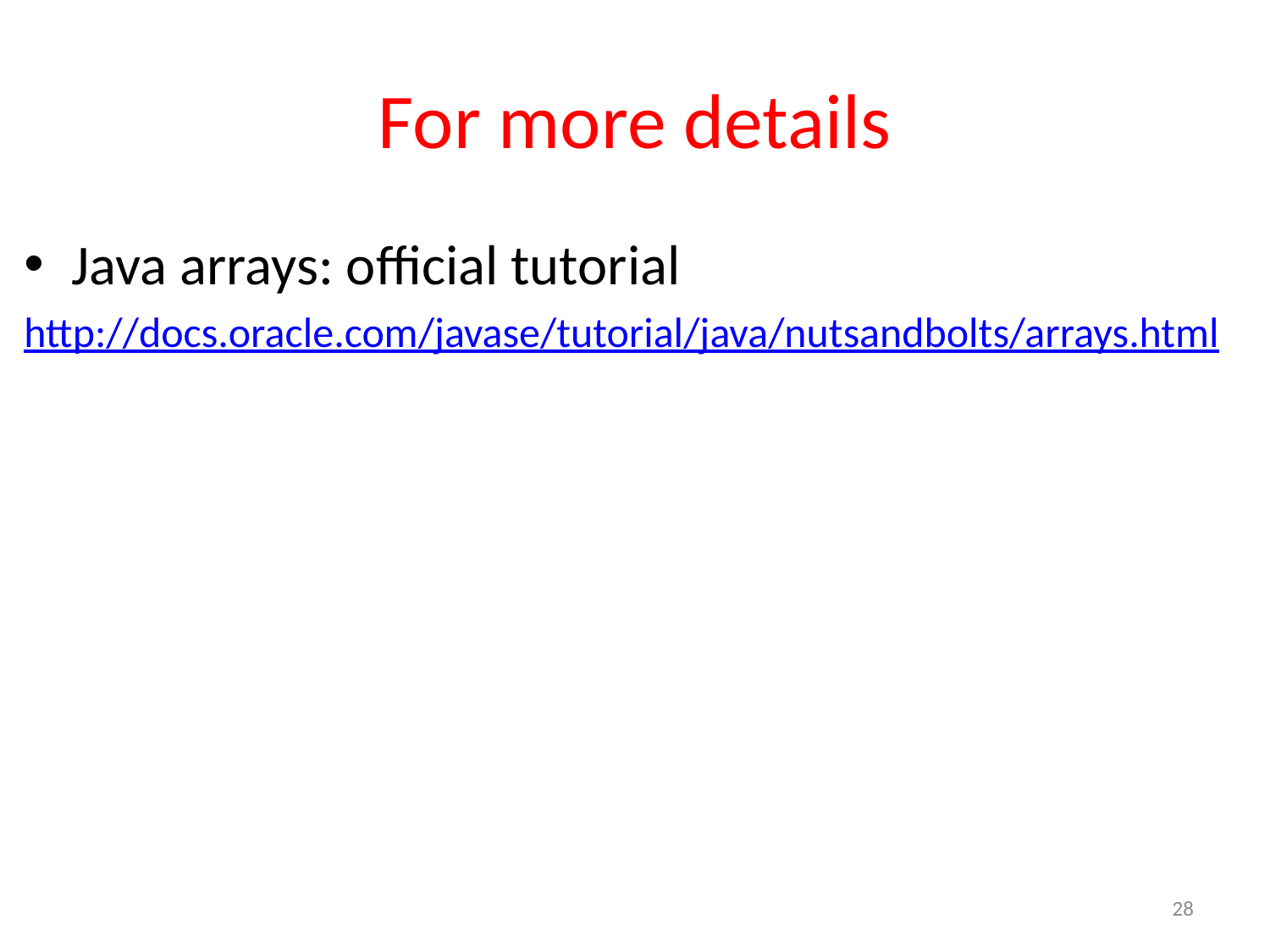

# For more details
Java arrays: official tutorial
http://docs.oracle.com/javase/tutorial/java/nutsandbolts/arrays.html

28